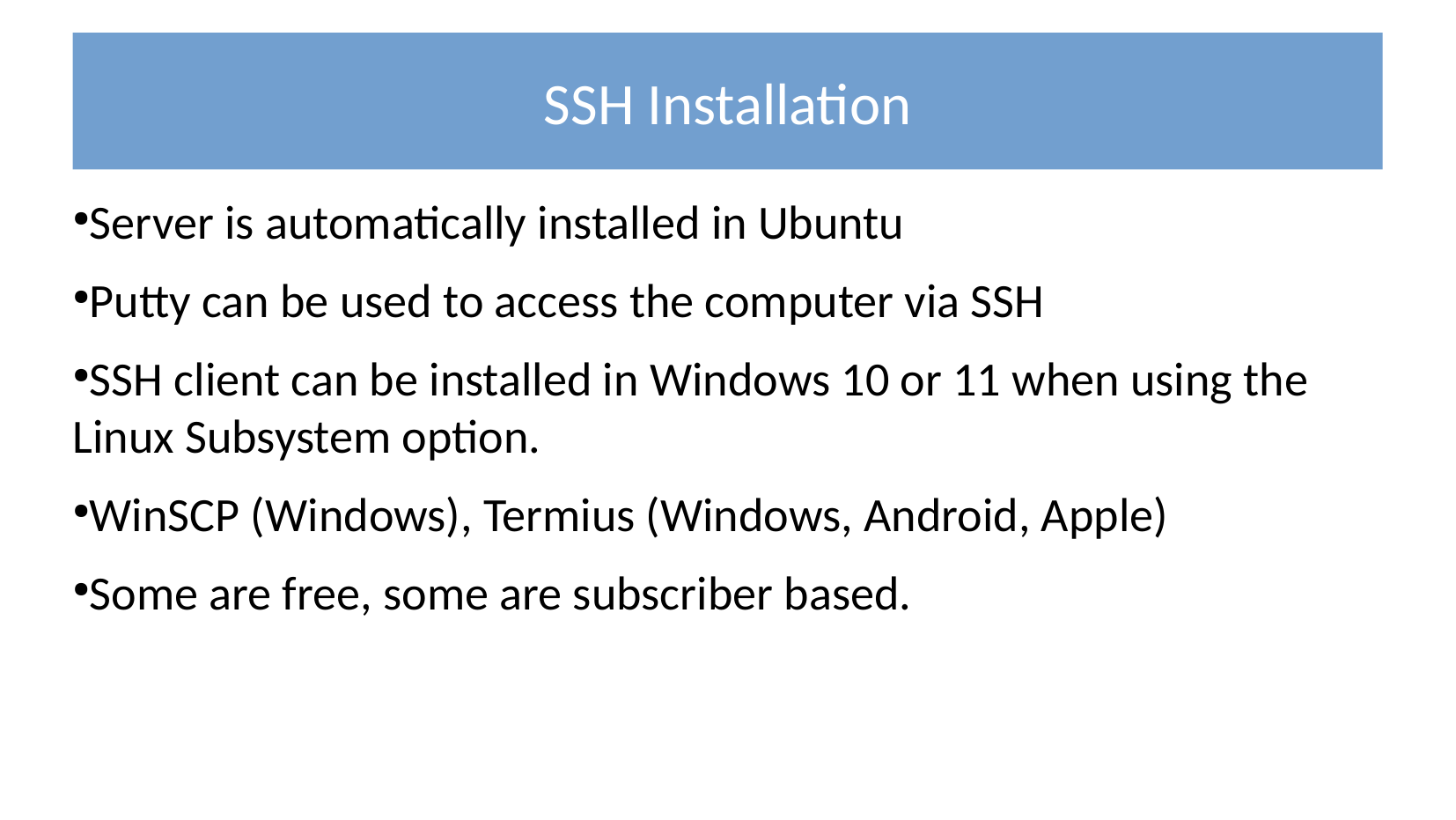

SSH Installation
Server is automatically installed in Ubuntu
Putty can be used to access the computer via SSH
SSH client can be installed in Windows 10 or 11 when using the Linux Subsystem option.
WinSCP (Windows), Termius (Windows, Android, Apple)
Some are free, some are subscriber based.